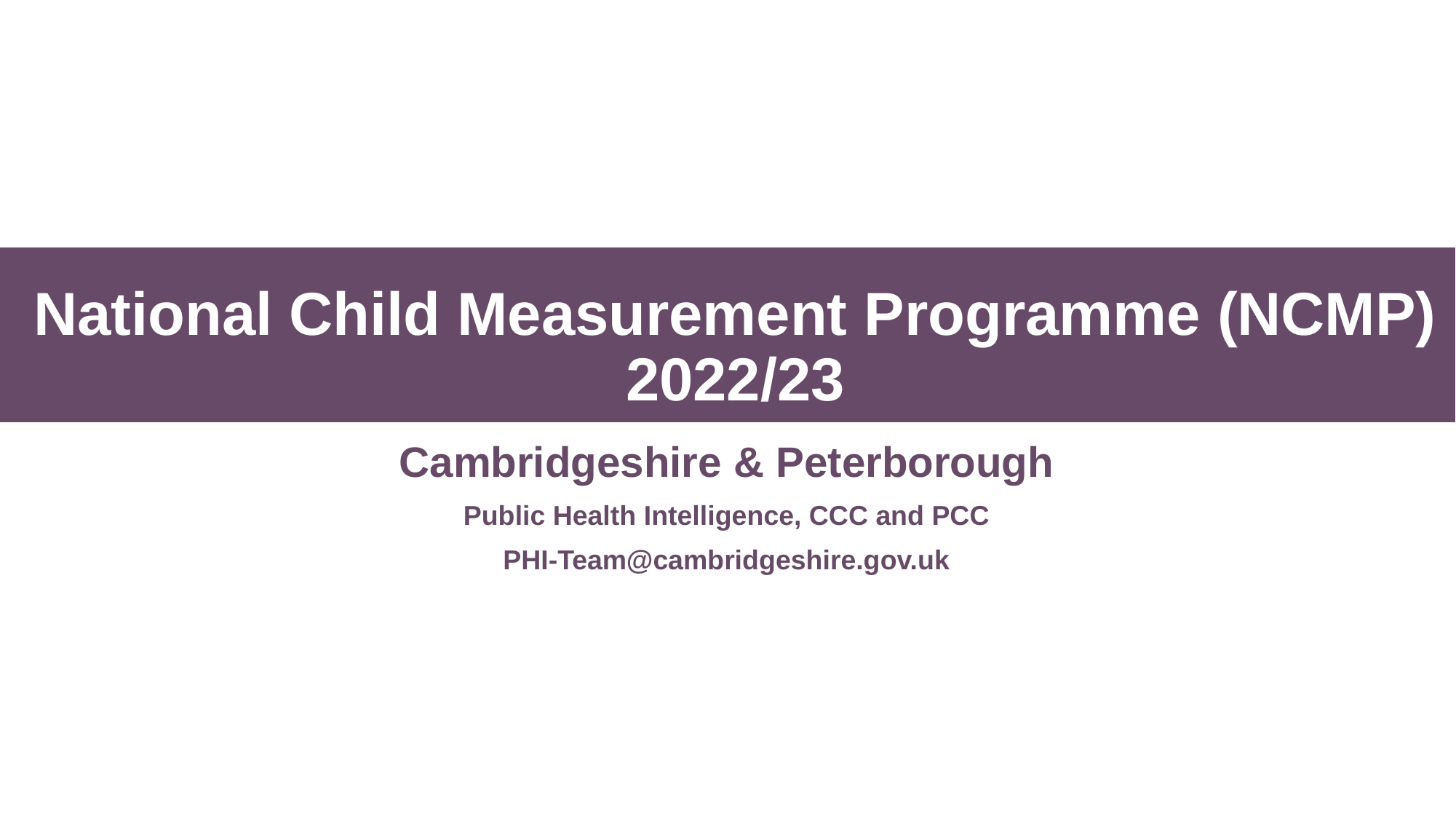

# National Child Measurement Programme (NCMP) 2022/23
Cambridgeshire & Peterborough
Public Health Intelligence, CCC and PCC
PHI-Team@cambridgeshire.gov.uk